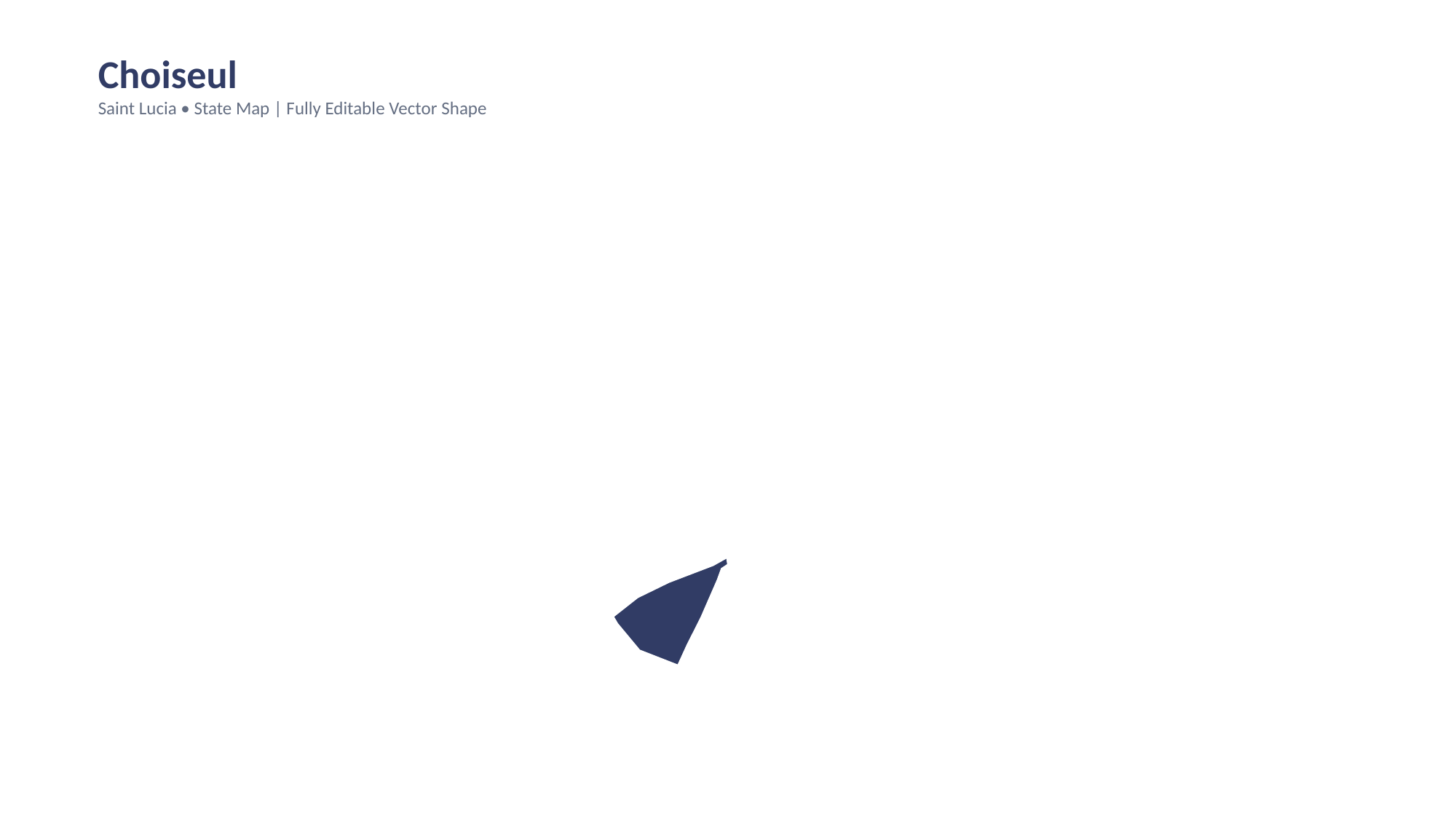

Choiseul
Saint Lucia • State Map | Fully Editable Vector Shape